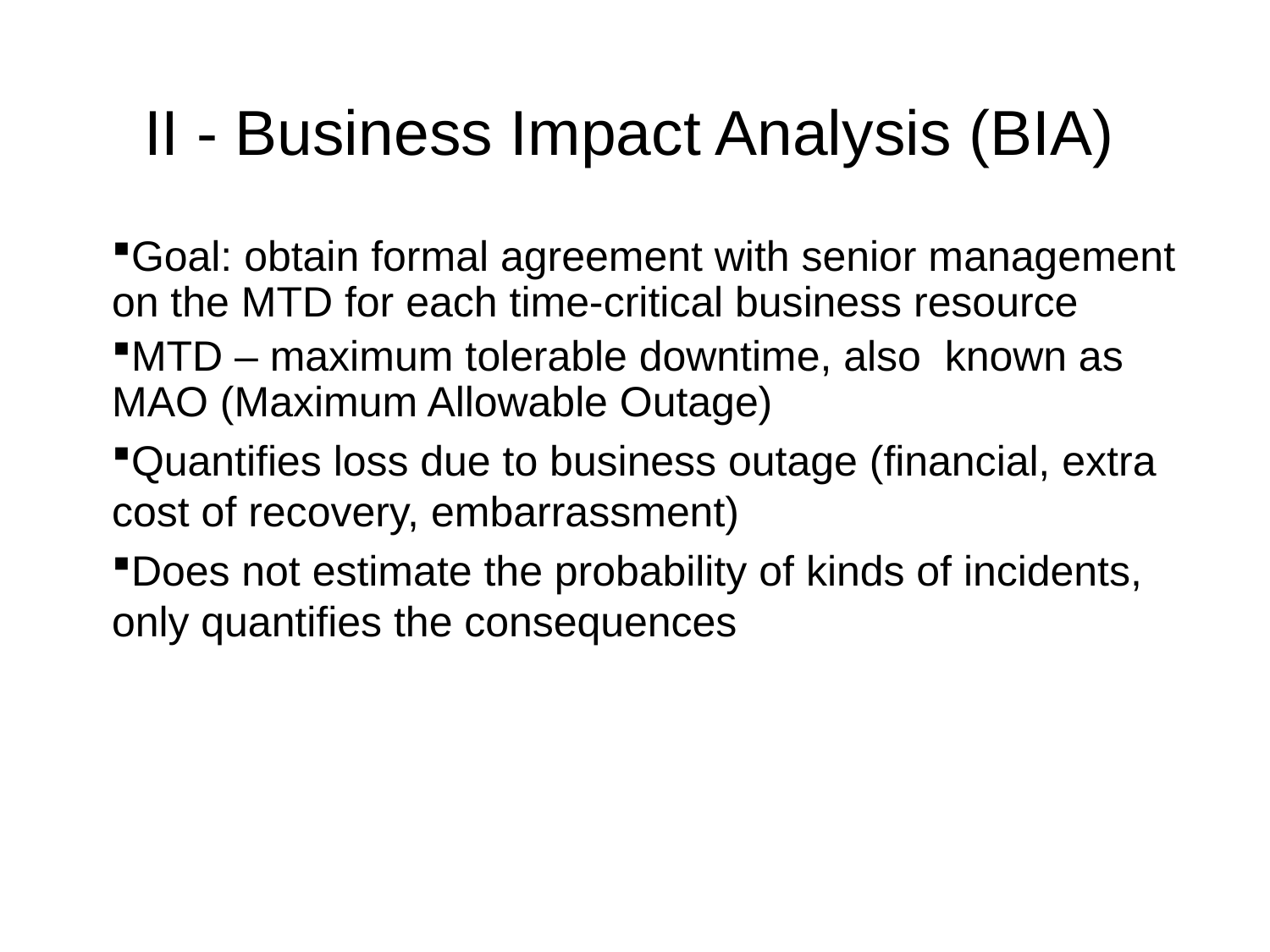

# II - Business Impact Analysis (BIA)
Goal: obtain formal agreement with senior management on the MTD for each time-critical business resource
MTD – maximum tolerable downtime, also  known as   MAO (Maximum Allowable Outage)
Quantifies loss due to business outage (financial, extra cost of recovery, embarrassment)
Does not estimate the probability of kinds of incidents, only quantifies the consequences